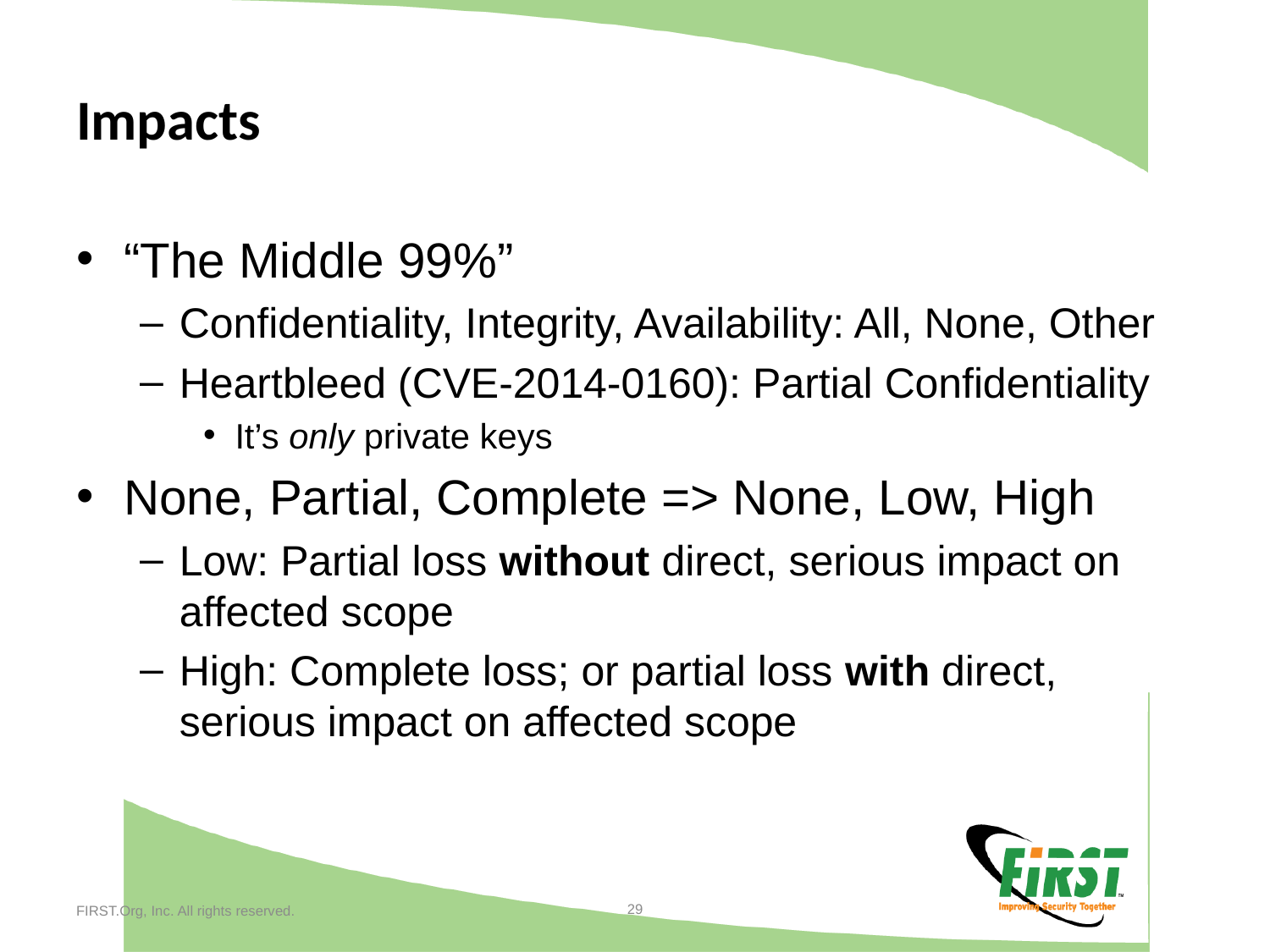

# Impacts
“The Middle 99%”
Confidentiality, Integrity, Availability: All, None, Other
Heartbleed (CVE-2014-0160): Partial Confidentiality
It’s only private keys
None, Partial, Complete => None, Low, High
Low: Partial loss without direct, serious impact on affected scope
High: Complete loss; or partial loss with direct, serious impact on affected scope
29
FIRST.Org, Inc. All rights reserved.